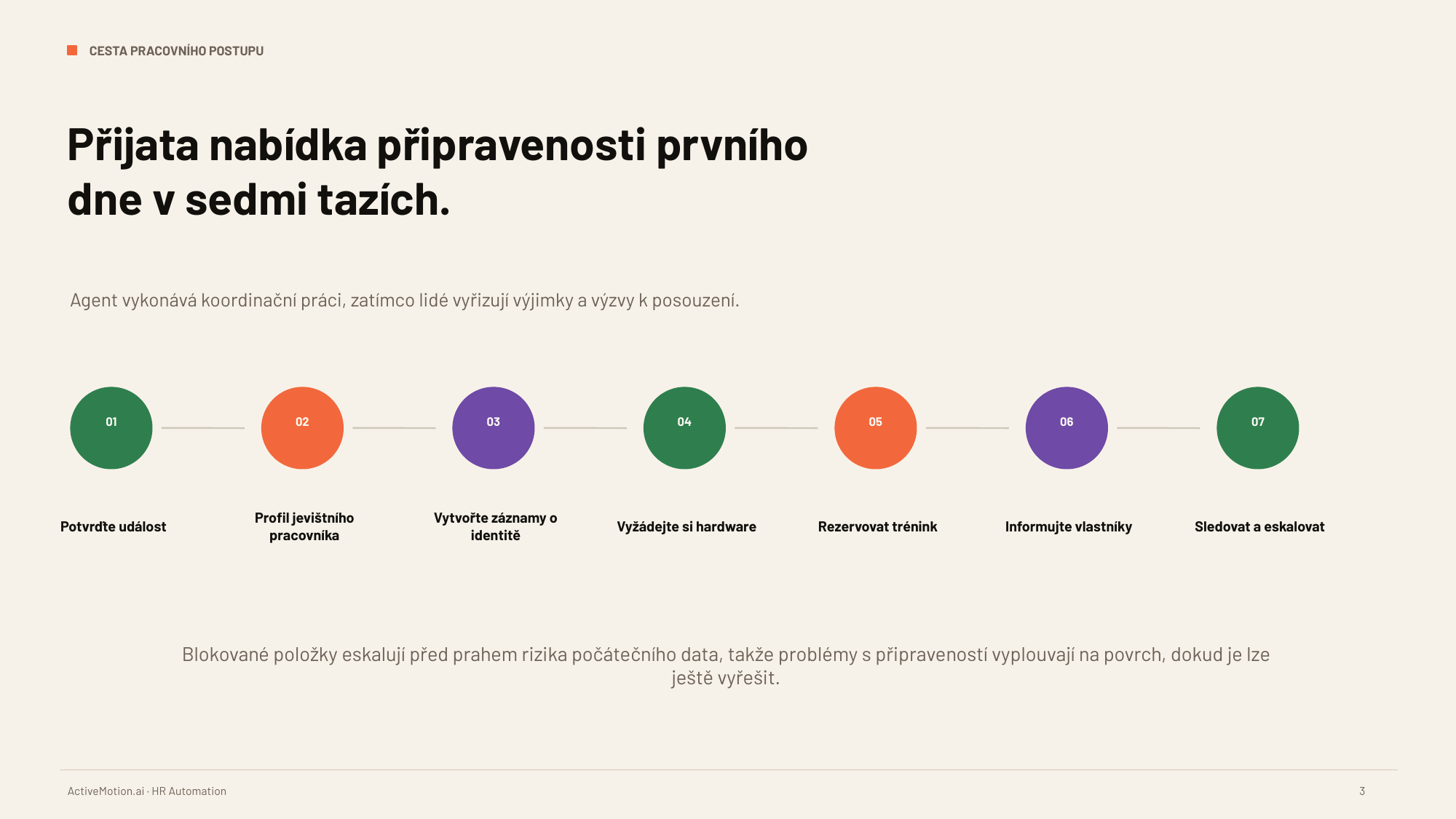

CESTA PRACOVNÍHO POSTUPU

Přijata nabídka připravenosti prvního dne v sedmi tazích.
Agent vykonává koordinační práci, zatímco lidé vyřizují výjimky a výzvy k posouzení.

01
02
03
04
05
06
07

Potvrďte událost
Profil jevištního pracovníka
Vytvořte záznamy o identitě
Vyžádejte si hardware
Rezervovat trénink
Informujte vlastníky
Sledovat a eskalovat
Blokované položky eskalují před prahem rizika počátečního data, takže problémy s připraveností vyplouvají na povrch, dokud je lze ještě vyřešit.
3